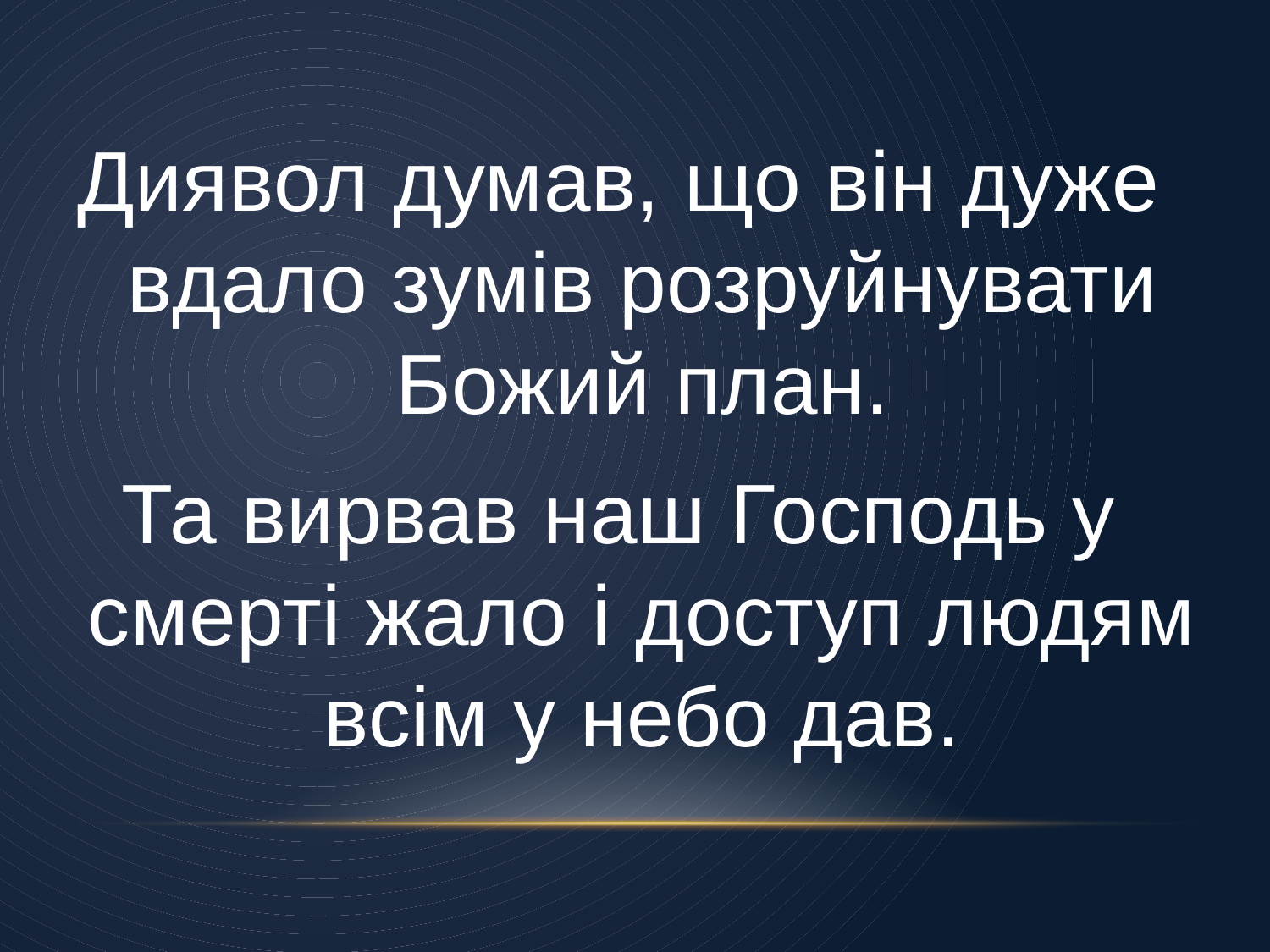

Диявол думав, що він дуже вдало зумів розруйнувати Божий план.
Та вирвав наш Господь у смерті жало і доступ людям всім у небо дав.